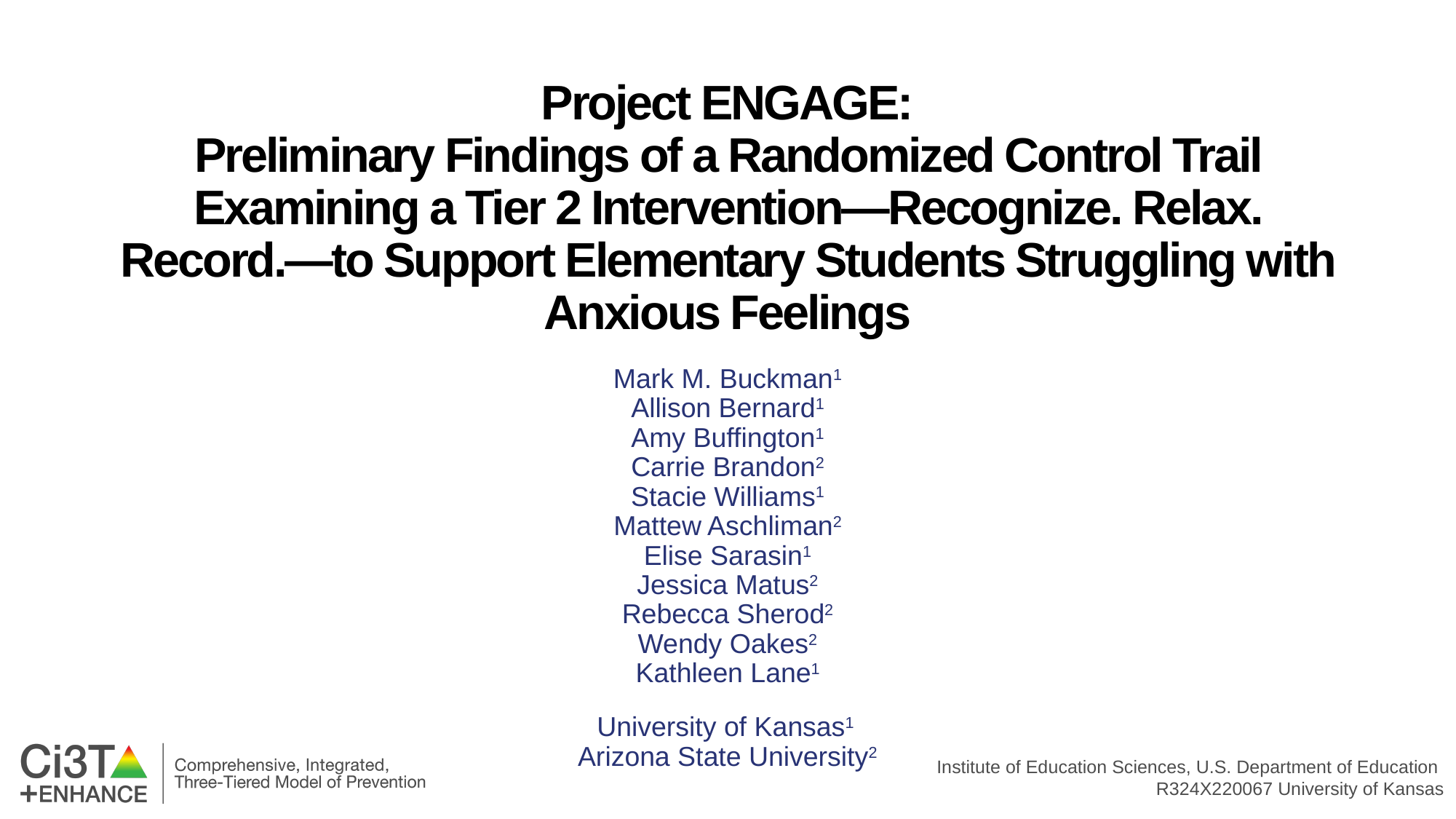

# Project ENGAGE: Preliminary Findings of a Randomized Control Trail Examining a Tier 2 Intervention—Recognize. Relax. Record.—to Support Elementary Students Struggling with Anxious Feelings
Mark M. Buckman1
Allison Bernard1
Amy Buffington1
Carrie Brandon2
Stacie Williams1
Mattew Aschliman2
Elise Sarasin1
Jessica Matus2
Rebecca Sherod2
Wendy Oakes2
Kathleen Lane1

University of Kansas1
Arizona State University2
Institute of Education Sciences, U.S. Department of Education
R324X220067 University of Kansas